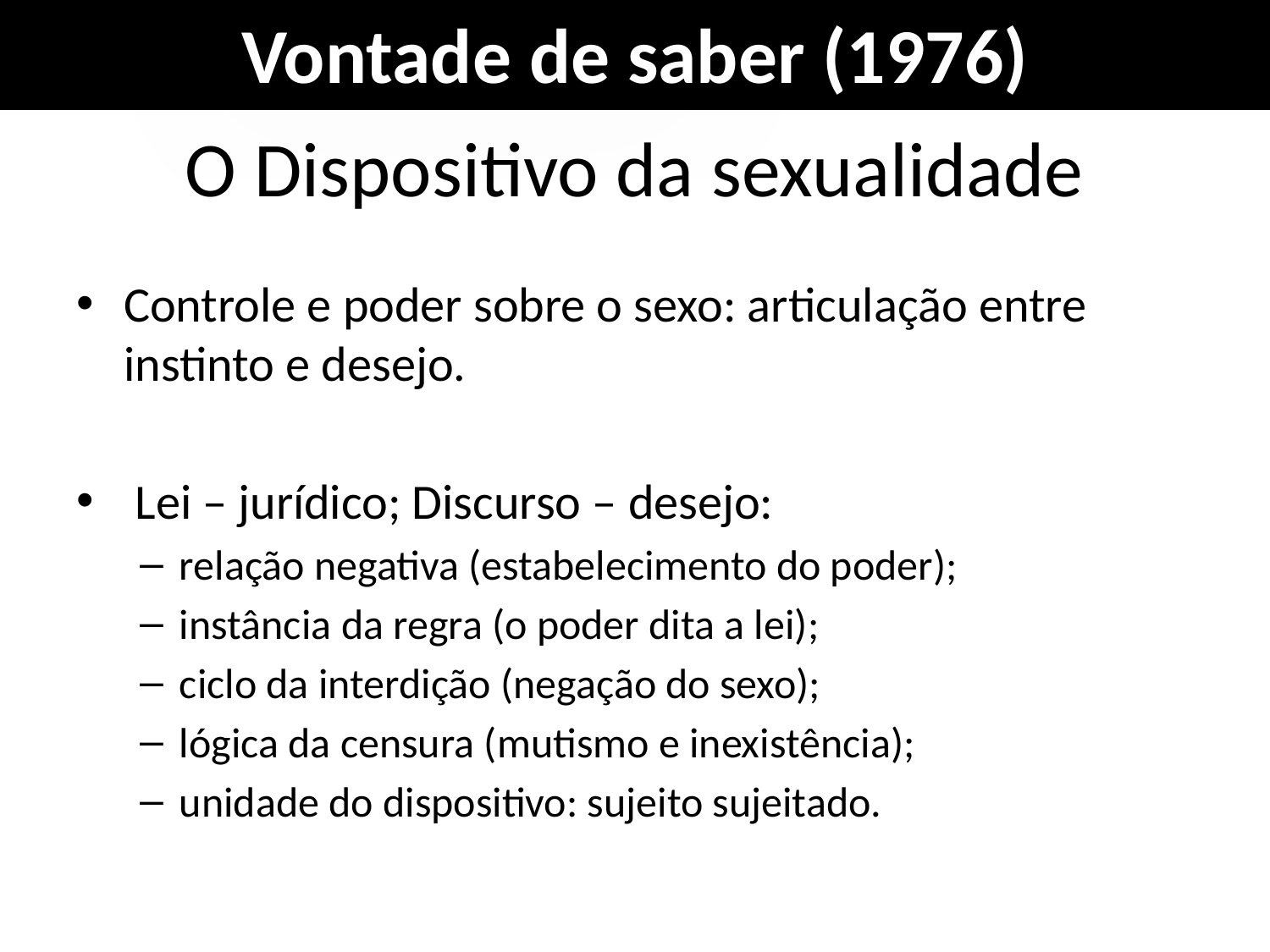

Vontade de saber (1976)
# O Dispositivo da sexualidade
Controle e poder sobre o sexo: articulação entre instinto e desejo.

 Lei – jurídico; Discurso – desejo:
relação negativa (estabelecimento do poder);
instância da regra (o poder dita a lei);
ciclo da interdição (negação do sexo);
lógica da censura (mutismo e inexistência);
unidade do dispositivo: sujeito sujeitado.